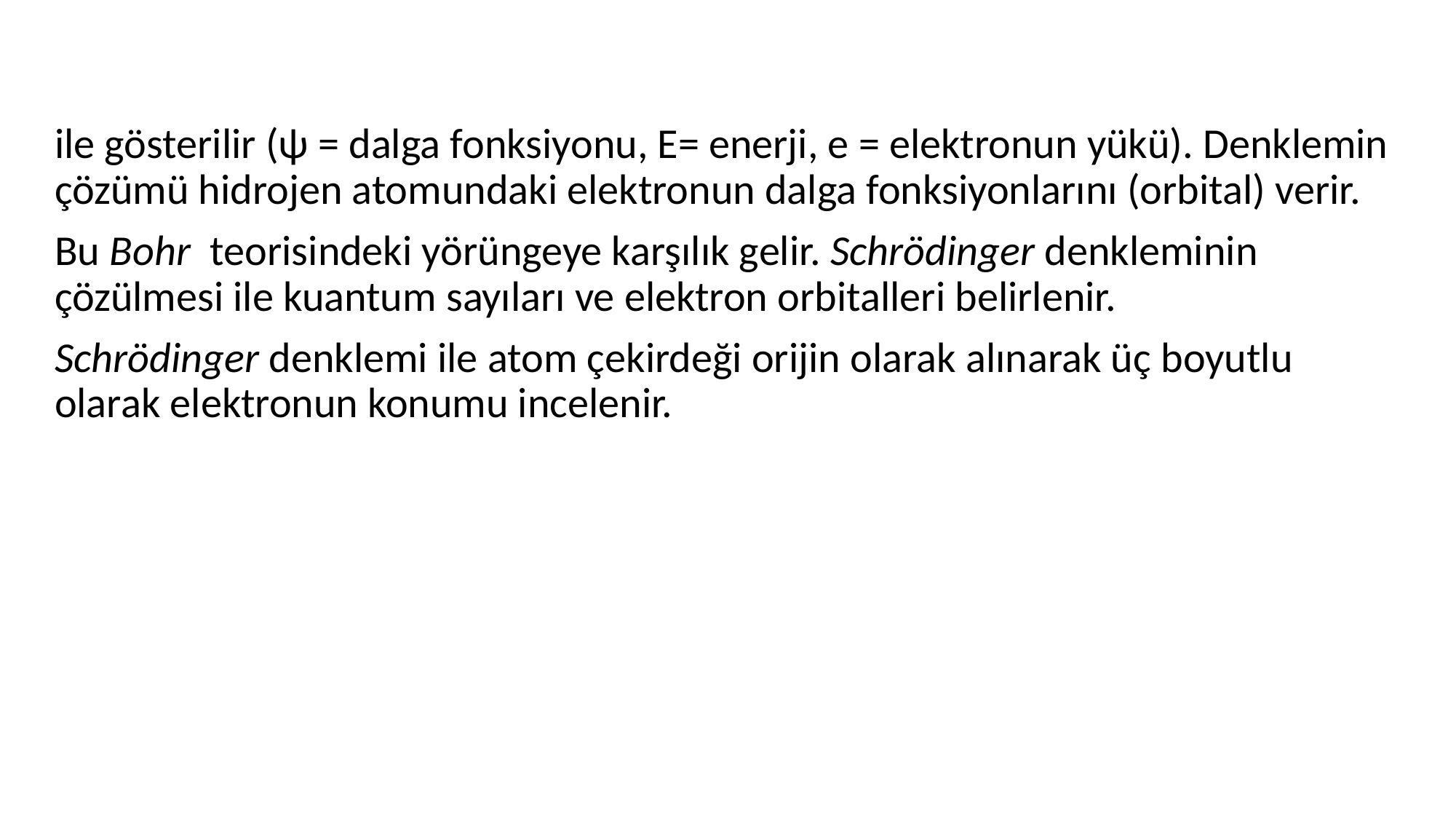

ile gösterilir (ψ = dalga fonksiyonu, E= enerji, e = elektronun yükü). Denklemin çözümü hidrojen atomundaki elektronun dalga fonksiyonlarını (orbital) verir.
Bu Bohr  teorisindeki yörüngeye karşılık gelir. Schrödinger denkleminin çözülmesi ile kuantum sayıları ve elektron orbitalleri belirlenir.
Schrödinger denklemi ile atom çekirdeği orijin olarak alınarak üç boyutlu olarak elektronun konumu incelenir.